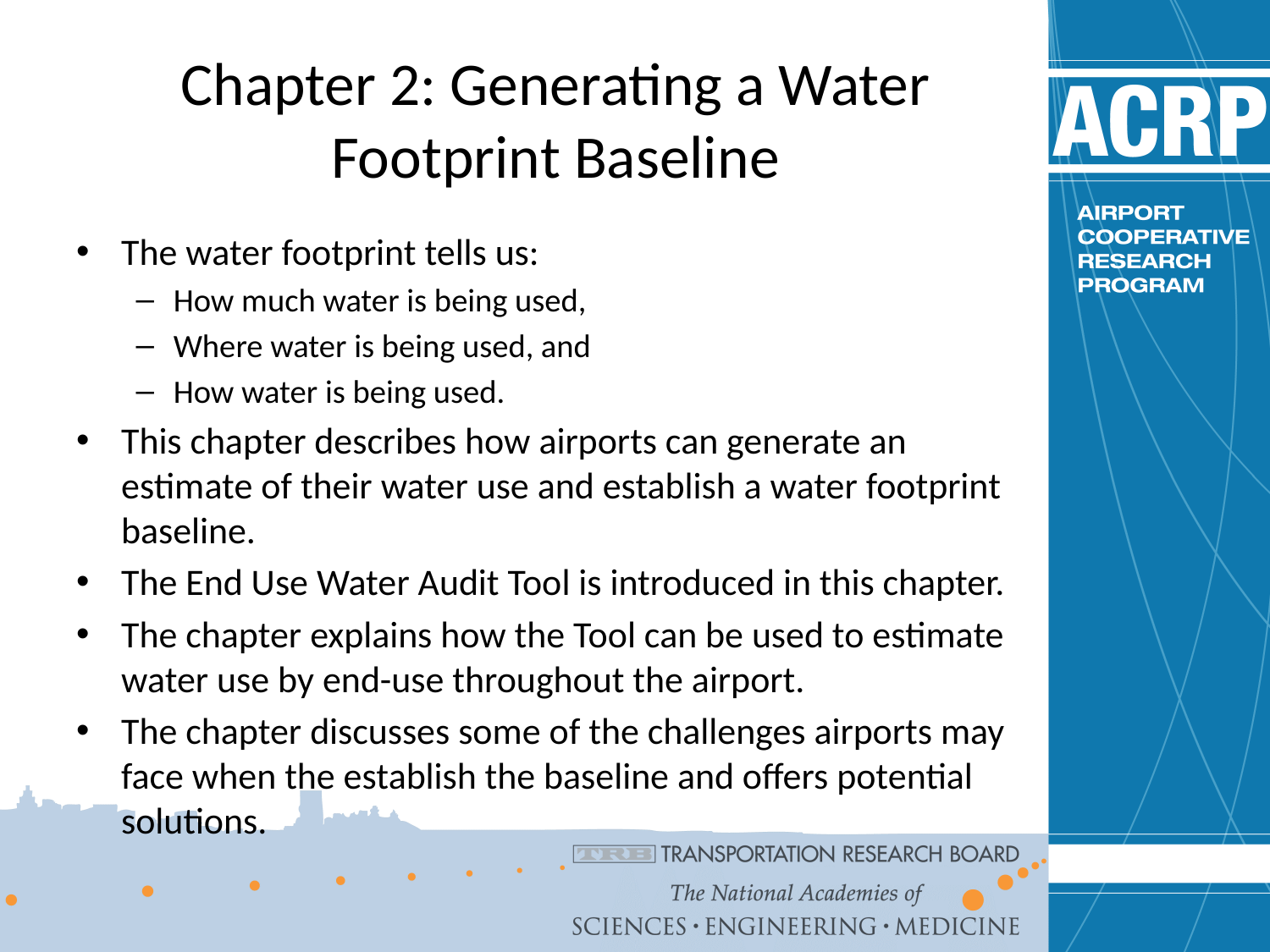

# Chapter 2: Generating a Water Footprint Baseline
The water footprint tells us:
How much water is being used,
Where water is being used, and
How water is being used.
This chapter describes how airports can generate an estimate of their water use and establish a water footprint baseline.
The End Use Water Audit Tool is introduced in this chapter.
The chapter explains how the Tool can be used to estimate water use by end-use throughout the airport.
The chapter discusses some of the challenges airports may face when the establish the baseline and offers potential solutions.